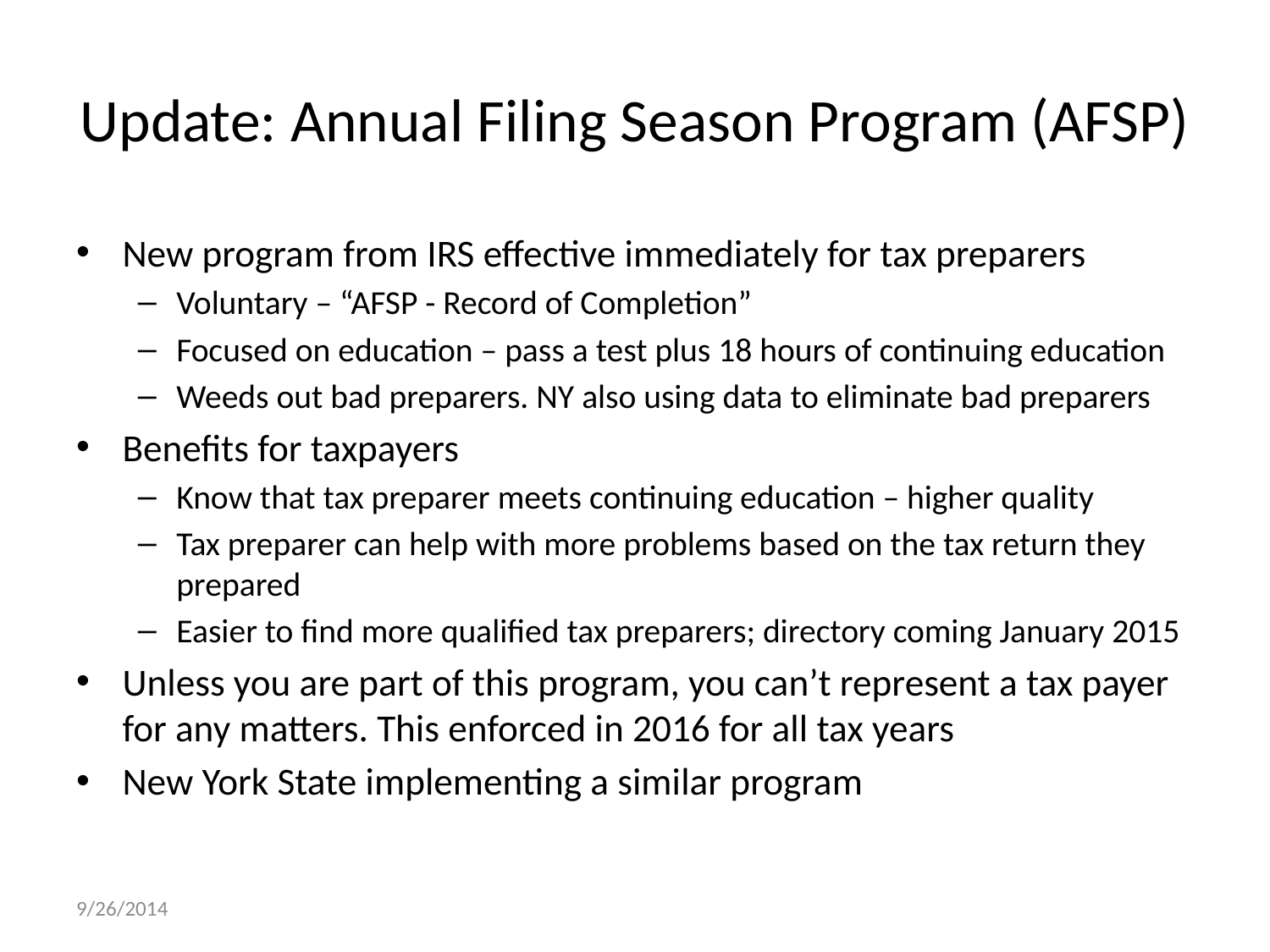

# Update: Annual Filing Season Program (AFSP)
New program from IRS effective immediately for tax preparers
Voluntary – “AFSP - Record of Completion”
Focused on education – pass a test plus 18 hours of continuing education
Weeds out bad preparers. NY also using data to eliminate bad preparers
Benefits for taxpayers
Know that tax preparer meets continuing education – higher quality
Tax preparer can help with more problems based on the tax return they prepared
Easier to find more qualified tax preparers; directory coming January 2015
Unless you are part of this program, you can’t represent a tax payer for any matters. This enforced in 2016 for all tax years
New York State implementing a similar program
9/26/2014